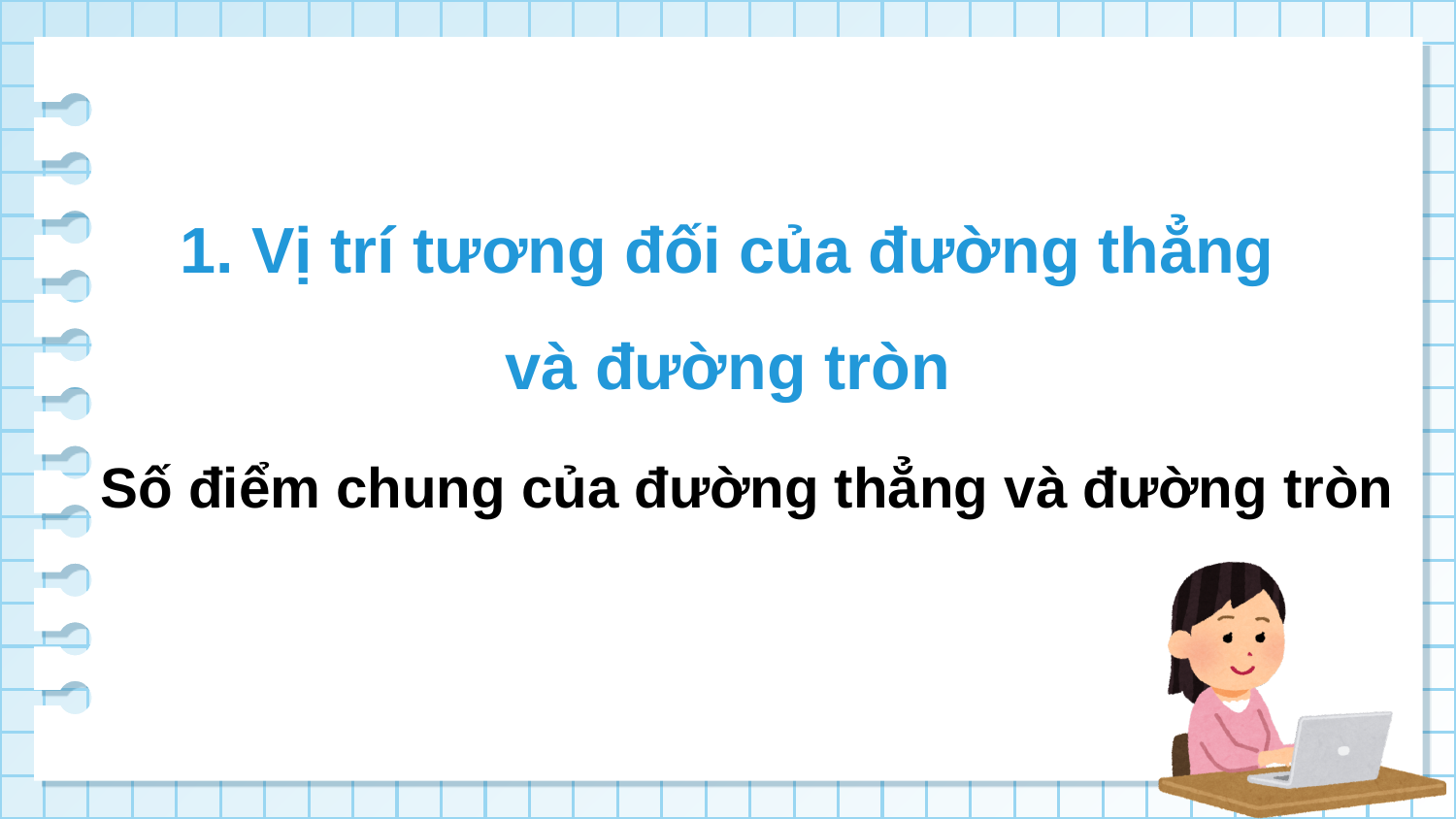

1. Vị trí tương đối của đường thẳng và đường tròn
Số điểm chung của đường thẳng và đường tròn